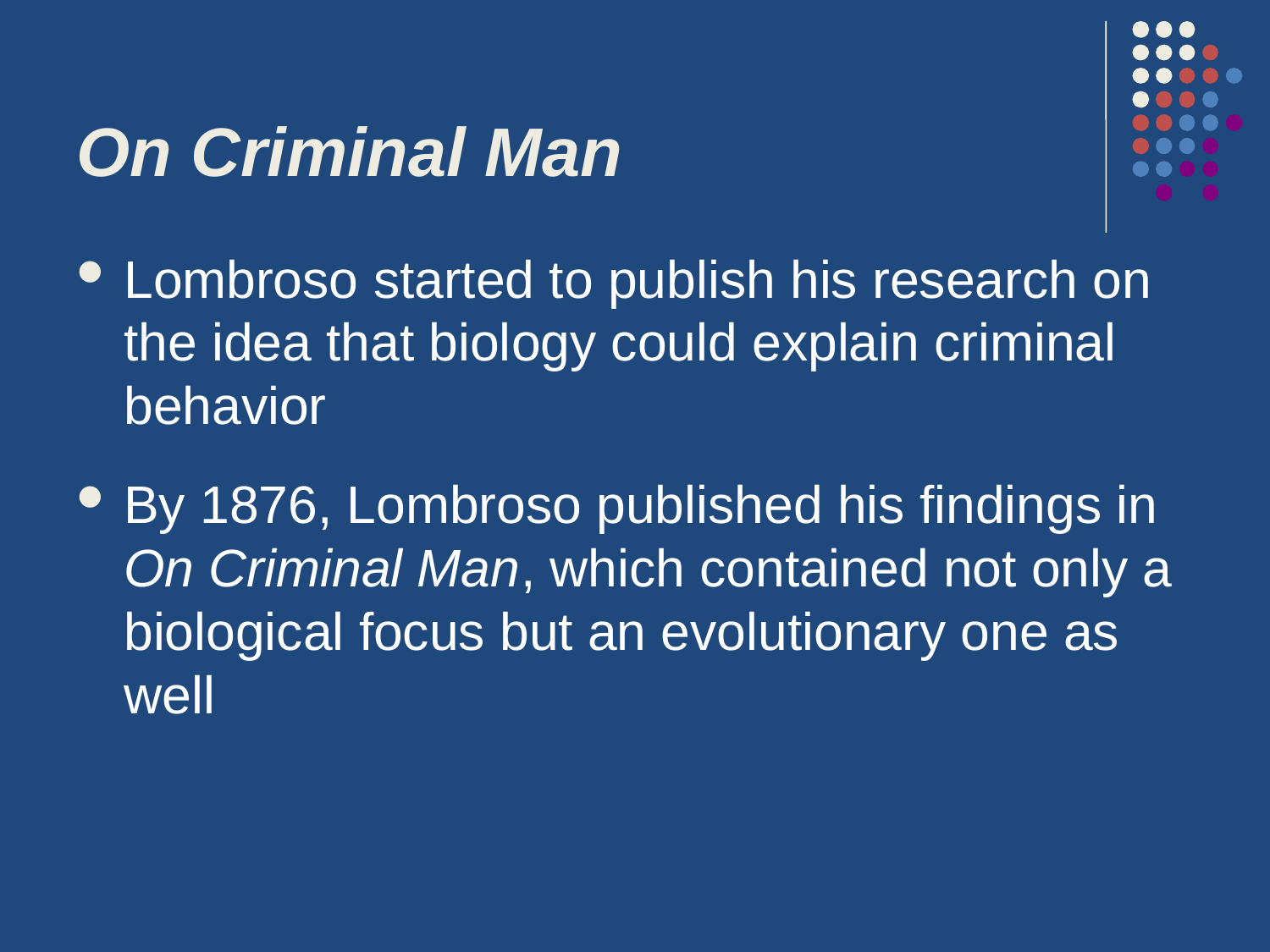

# On Criminal Man
Lombroso started to publish his research on the idea that biology could explain criminal behavior

By 1876, Lombroso published his findings in On Criminal Man, which contained not only a biological focus but an evolutionary one as well